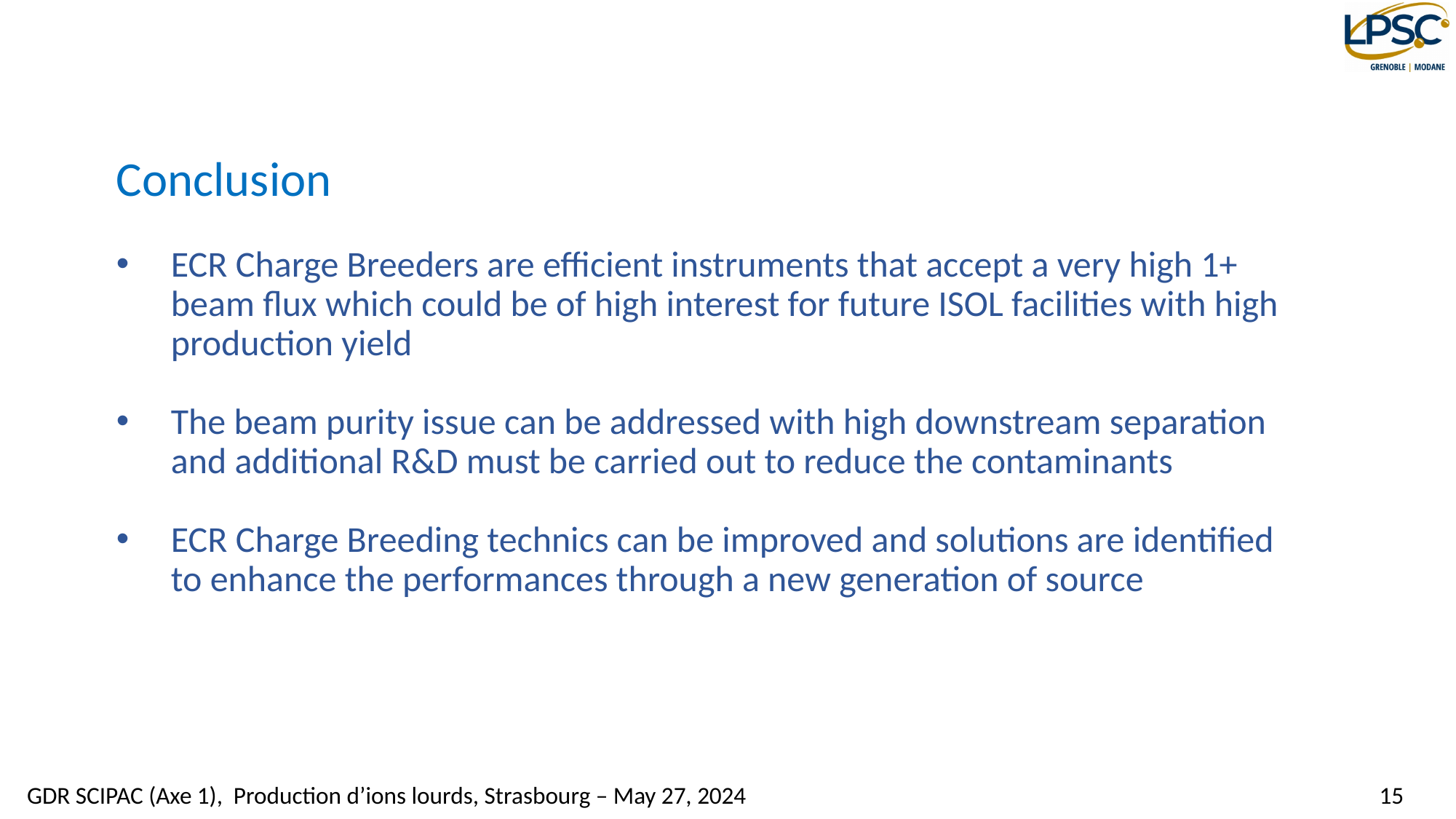

Conclusion

ECR Charge Breeders are efficient instruments that accept a very high 1+ beam flux which could be of high interest for future ISOL facilities with high production yield

The beam purity issue can be addressed with high downstream separation and additional R&D must be carried out to reduce the contaminants

ECR Charge Breeding technics can be improved and solutions are identified to enhance the performances through a new generation of source